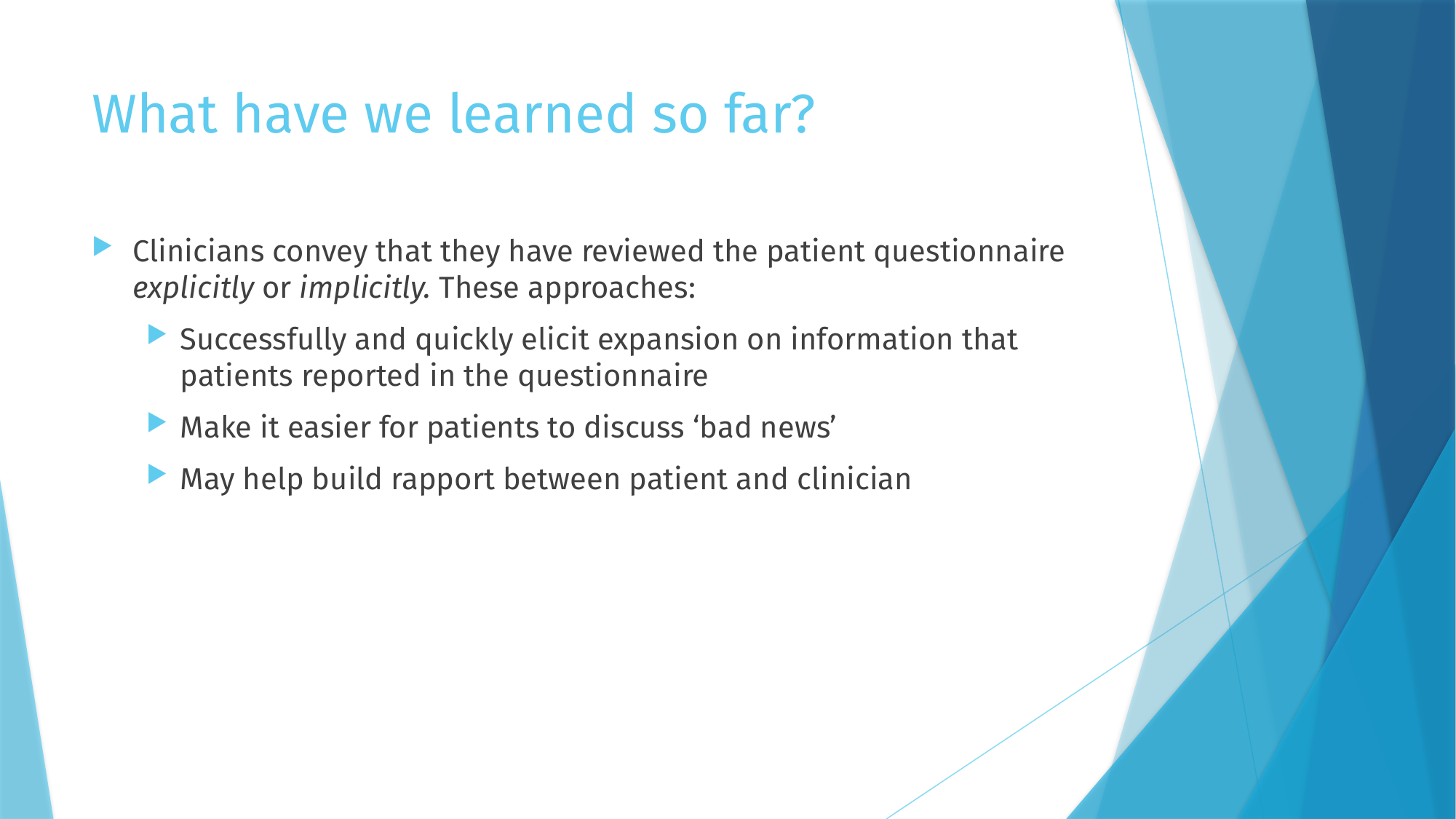

# What have we learned so far?
Clinicians convey that they have reviewed the patient questionnaire explicitly or implicitly. These approaches:
Successfully and quickly elicit expansion on information that patients reported in the questionnaire
Make it easier for patients to discuss ‘bad news’
May help build rapport between patient and clinician